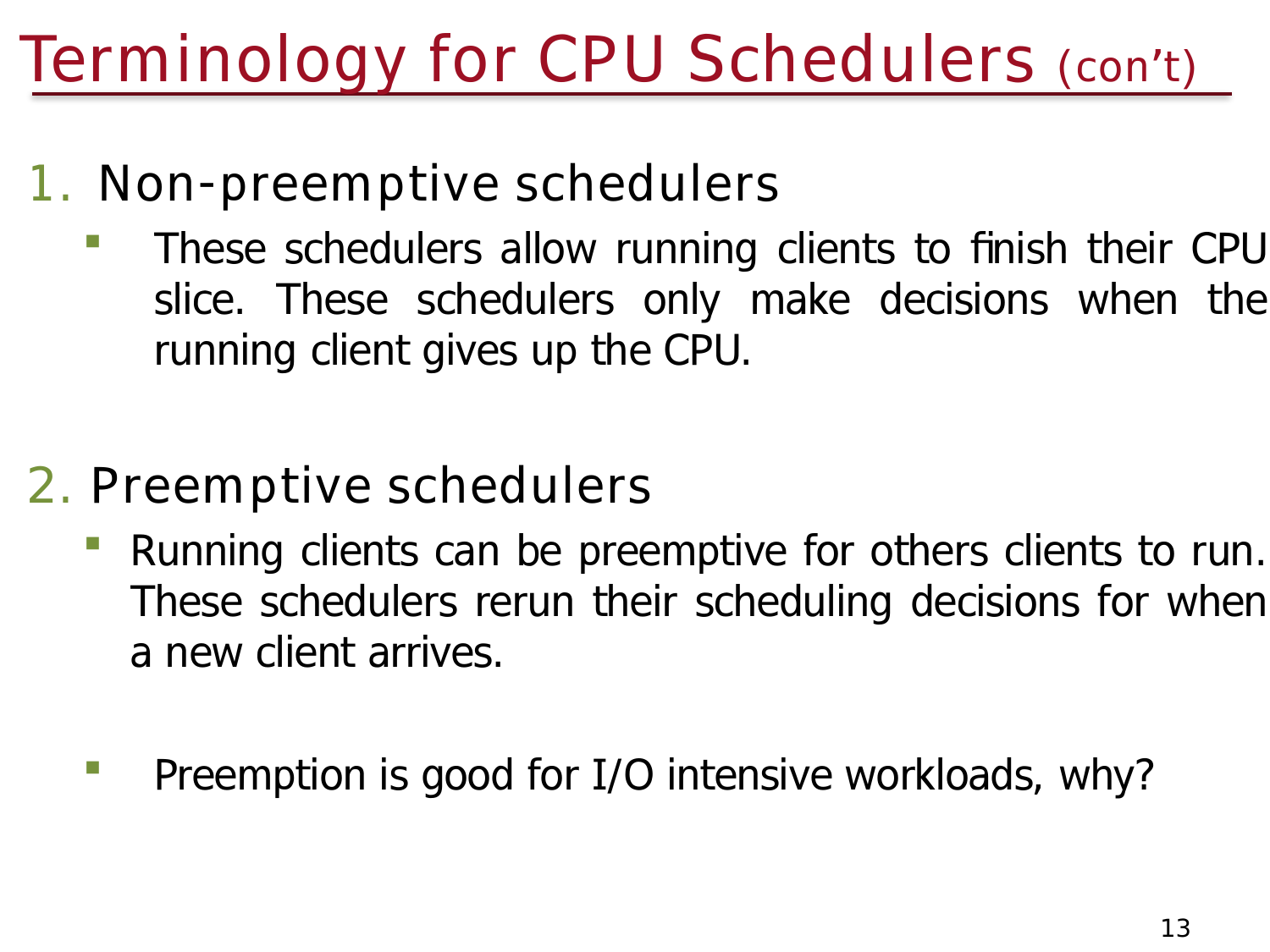

# Terminology for CPU Schedulers (con’t)
Non-preemptive schedulers
These schedulers allow running clients to finish their CPU slice. These schedulers only make decisions when the running client gives up the CPU.

Preemptive schedulers
Running clients can be preemptive for others clients to run. These schedulers rerun their scheduling decisions for when a new client arrives.

Preemption is good for I/O intensive workloads, why?
13